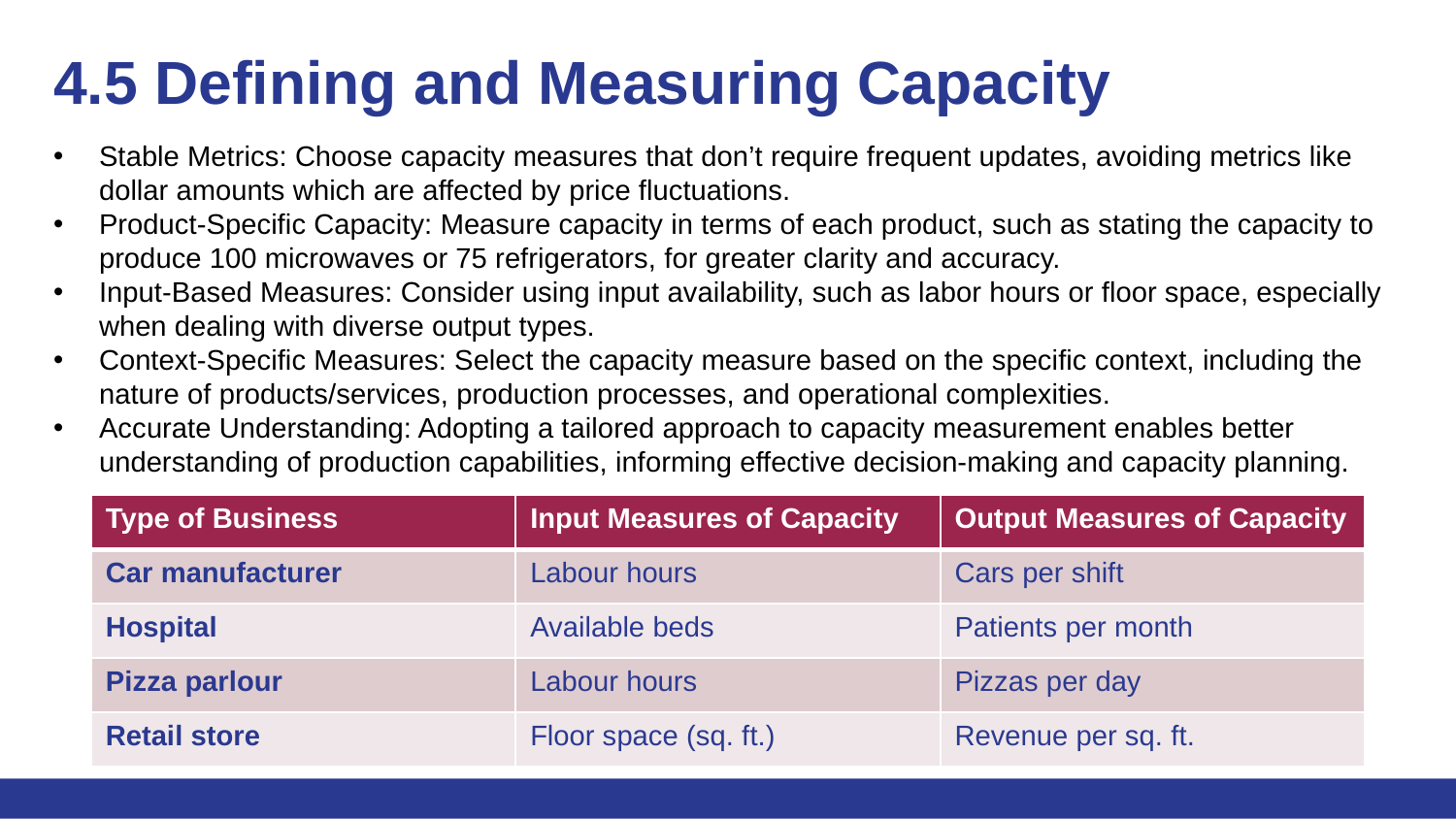

# 4.5 Defining and Measuring Capacity
Stable Metrics: Choose capacity measures that don’t require frequent updates, avoiding metrics like dollar amounts which are affected by price fluctuations.
Product-Specific Capacity: Measure capacity in terms of each product, such as stating the capacity to produce 100 microwaves or 75 refrigerators, for greater clarity and accuracy.
Input-Based Measures: Consider using input availability, such as labor hours or floor space, especially when dealing with diverse output types.
Context-Specific Measures: Select the capacity measure based on the specific context, including the nature of products/services, production processes, and operational complexities.
Accurate Understanding: Adopting a tailored approach to capacity measurement enables better understanding of production capabilities, informing effective decision-making and capacity planning.
| Type of Business | Input Measures of Capacity | Output Measures of Capacity |
| --- | --- | --- |
| Car manufacturer | Labour hours | Cars per shift |
| Hospital | Available beds | Patients per month |
| Pizza parlour | Labour hours | Pizzas per day |
| Retail store | Floor space (sq. ft.) | Revenue per sq. ft. |